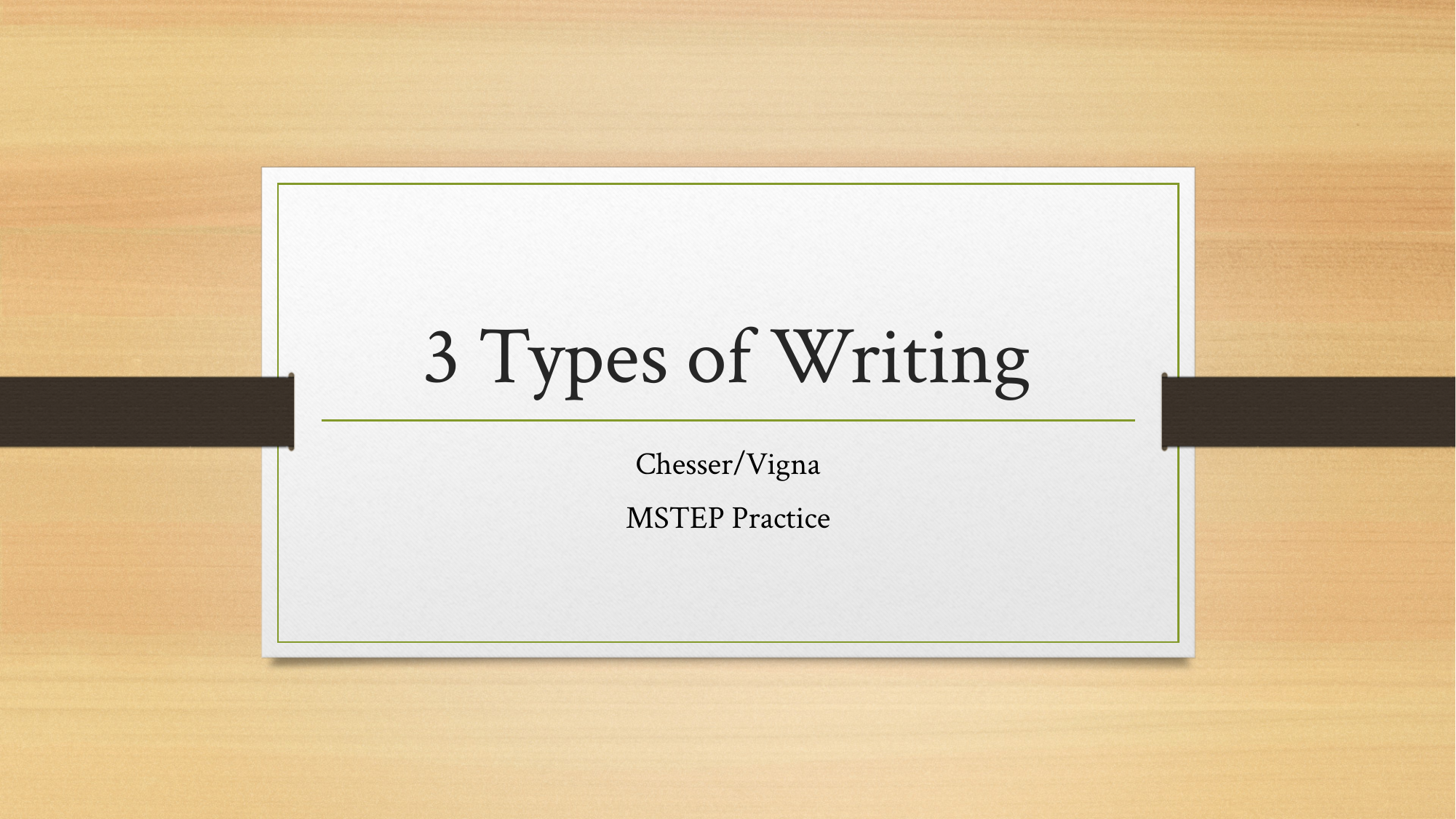

# 3 Types of Writing
Chesser/Vigna
MSTEP Practice